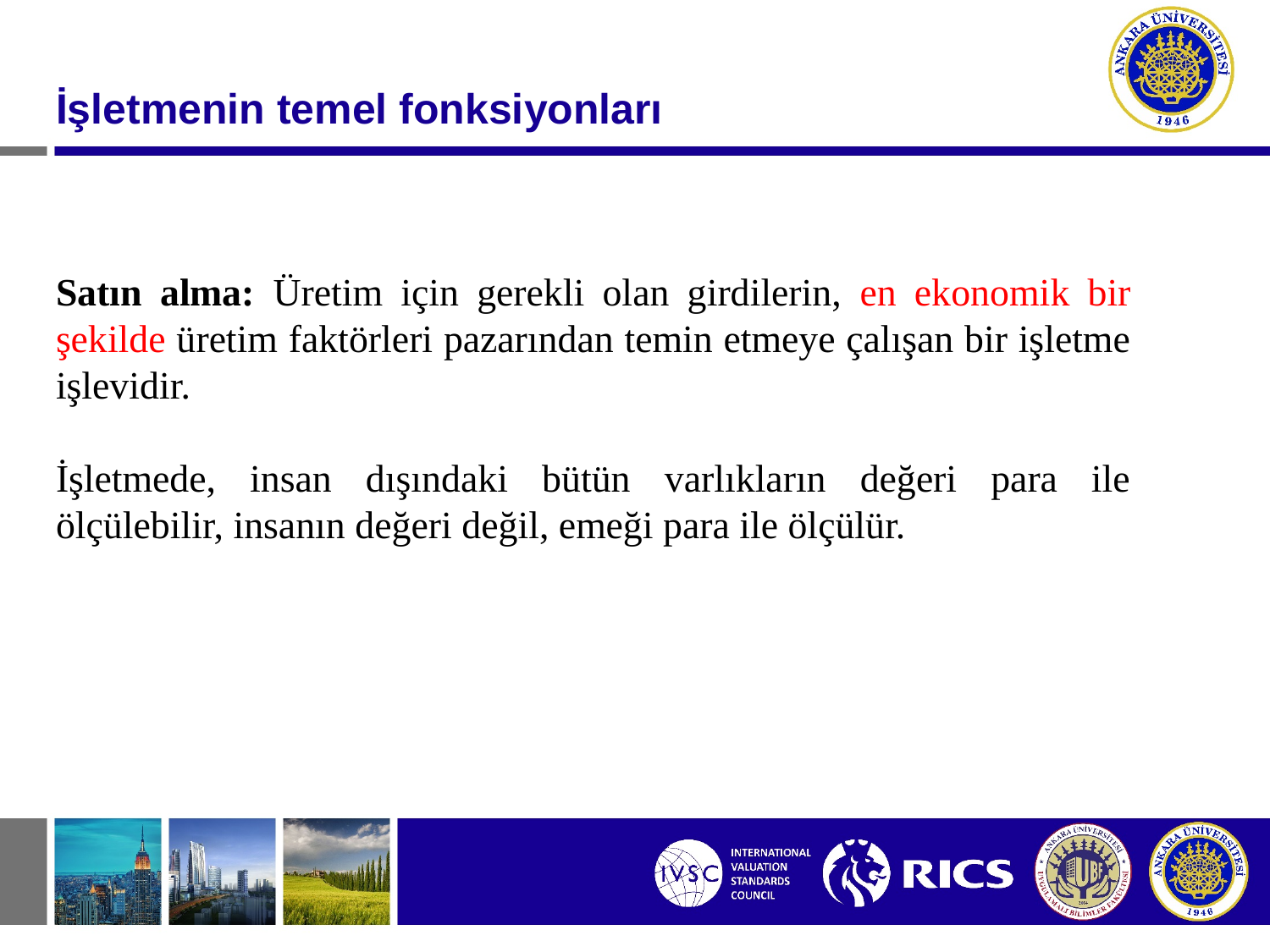

#
İşletmenin temel fonksiyonları

Satın alma: Üretim için gerekli olan girdilerin, en ekonomik bir şekilde üretim faktörleri pazarından temin etmeye çalışan bir işletme işlevidir.

İşletmede, insan dışındaki bütün varlıkların değeri para ile ölçülebilir, insanın değeri değil, emeği para ile ölçülür.